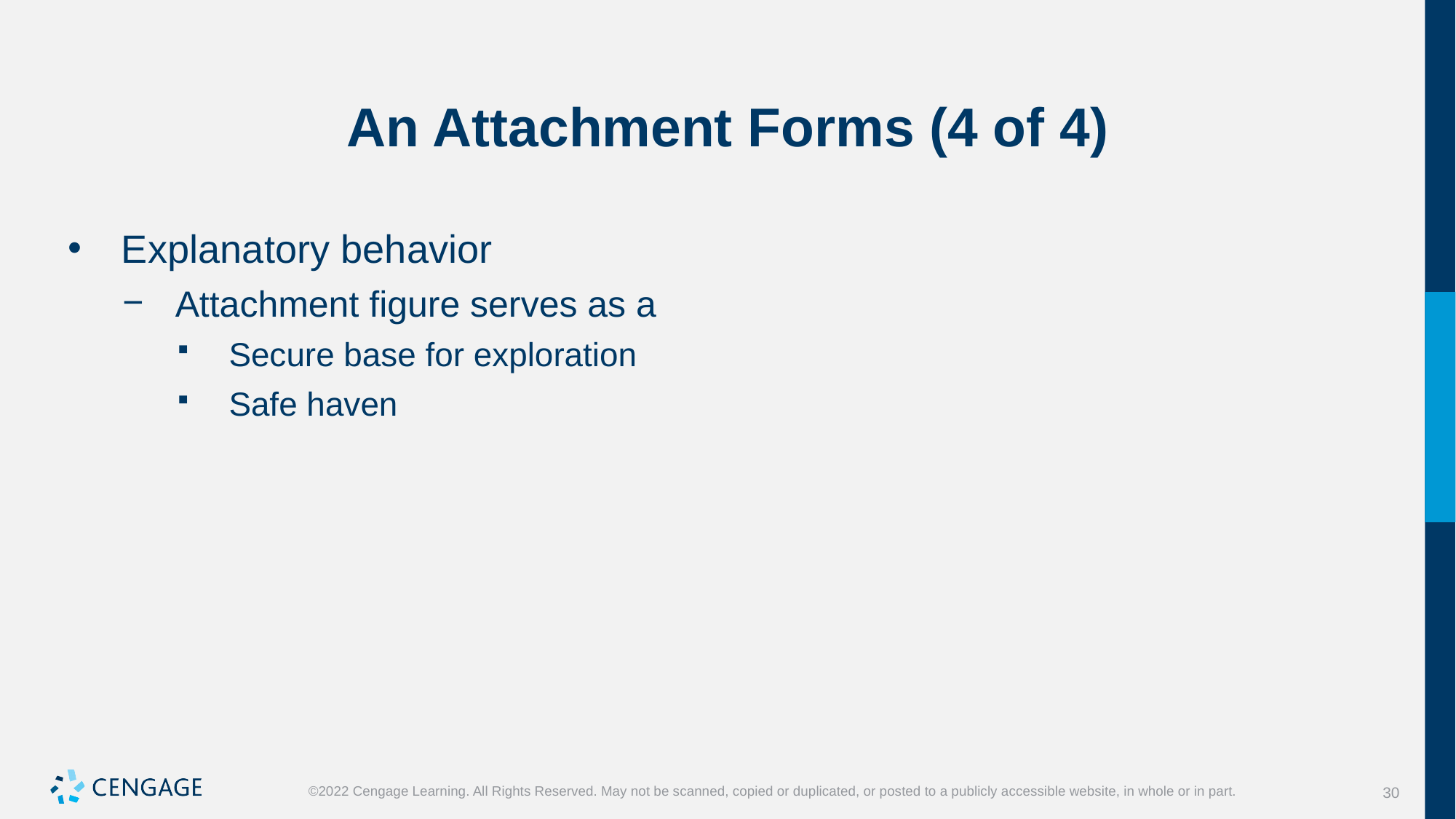

# An Attachment Forms (4 of 4)
Explanatory behavior
Attachment figure serves as a
Secure base for exploration
Safe haven